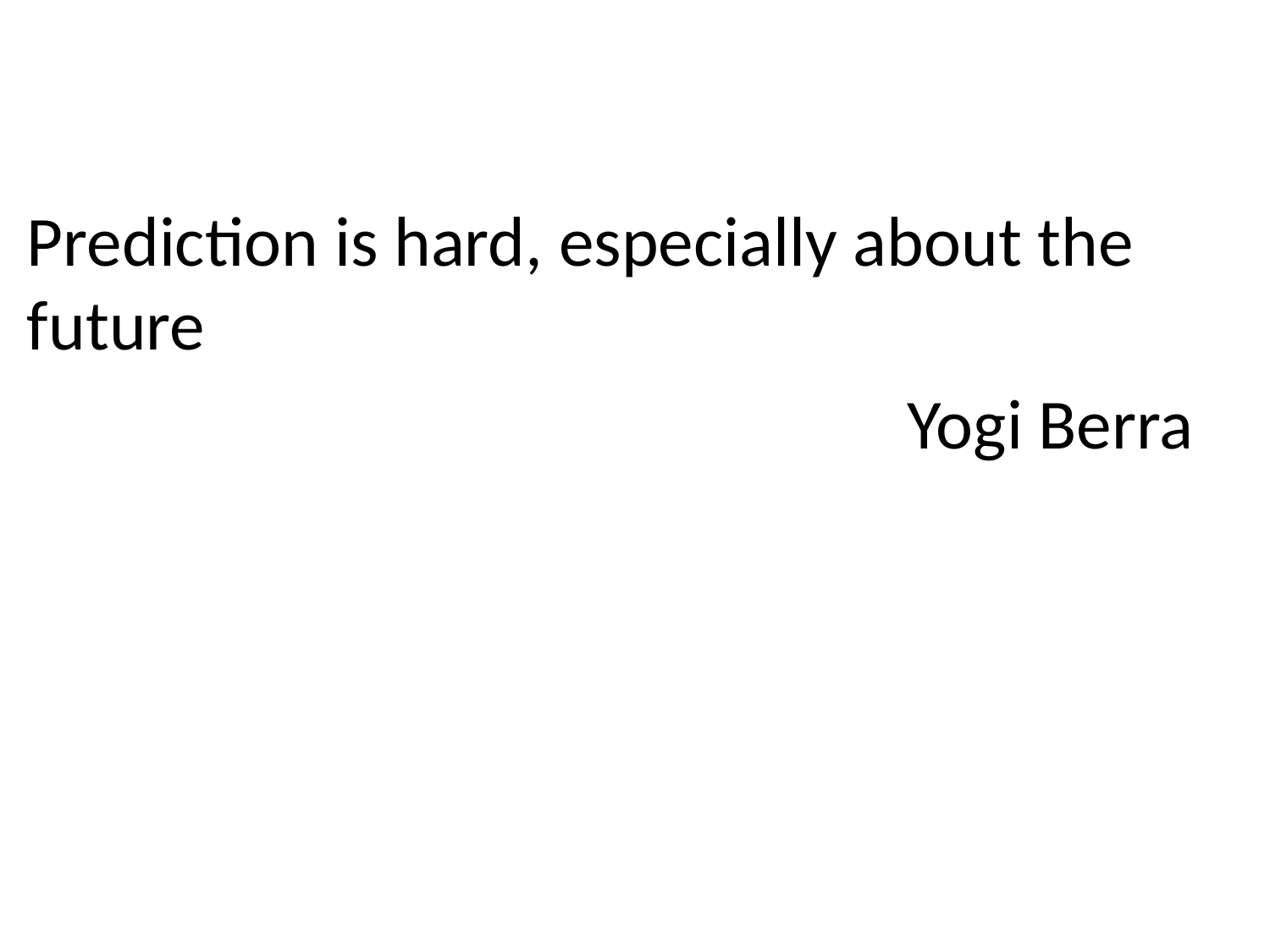

Prediction is hard, especially about the future
Yogi Berra